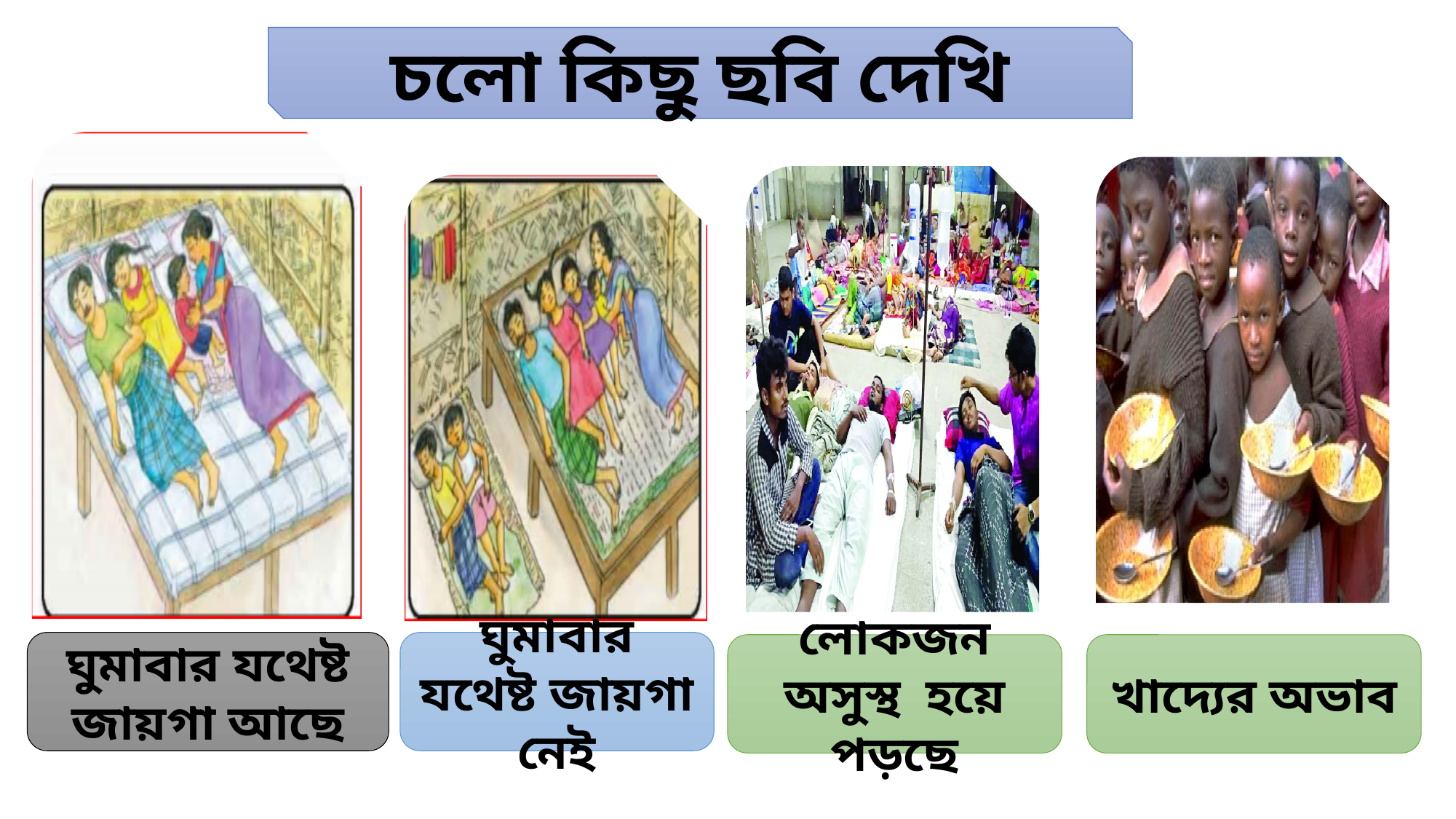

চলো কিছু ছবি দেখি

ঘুমাবার যথেষ্ট জায়গা আছে
ঘুমাবার যথেষ্ট জায়গা নেই
লোকজন অসুস্থ  হয়ে পড়ছে
খাদ্যের অভাব